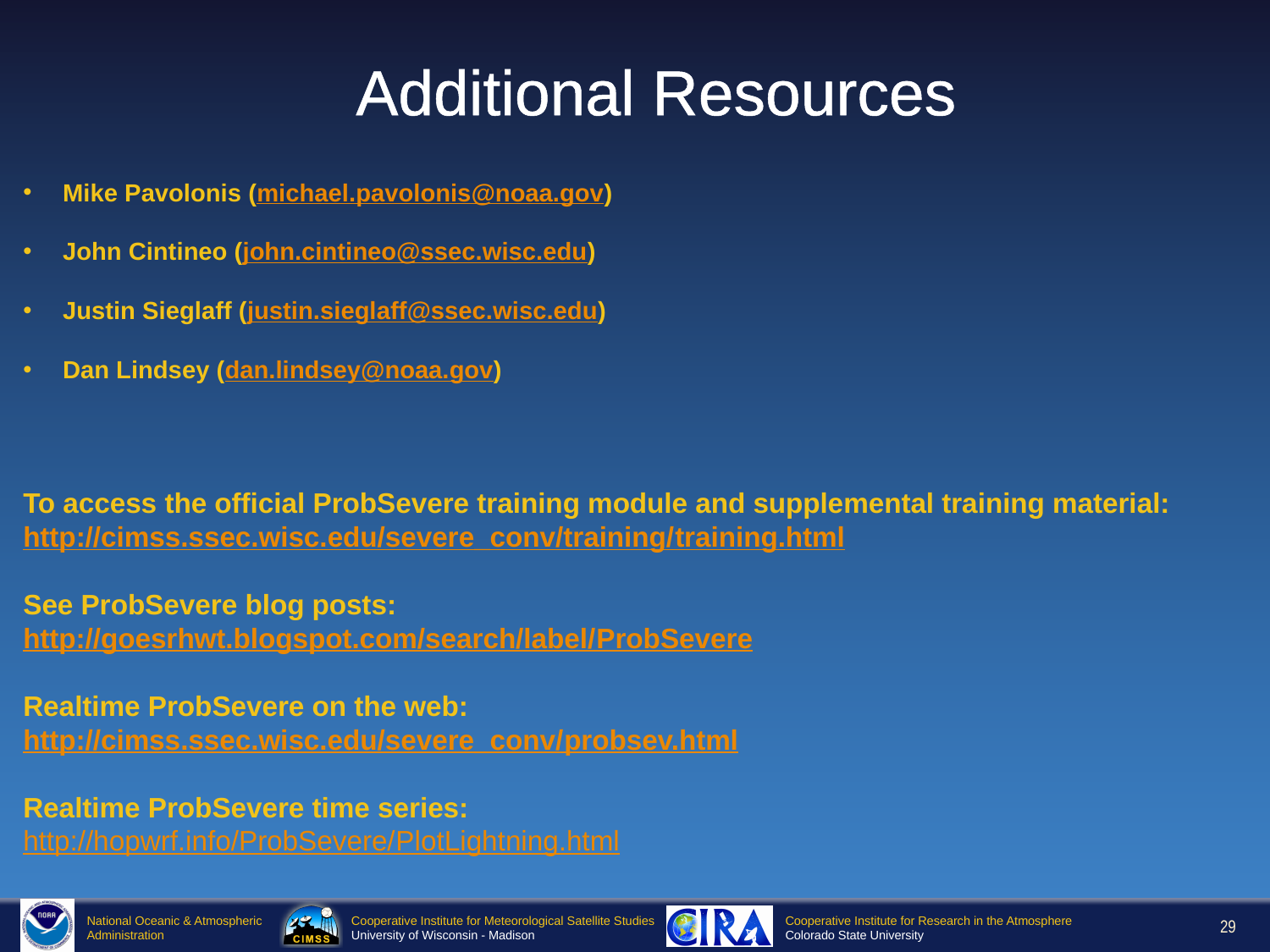

# Additional Resources
Mike Pavolonis (michael.pavolonis@noaa.gov)

John Cintineo (john.cintineo@ssec.wisc.edu)

Justin Sieglaff (justin.sieglaff@ssec.wisc.edu)

Dan Lindsey (dan.lindsey@noaa.gov)

To access the official ProbSevere training module and supplemental training material:
http://cimss.ssec.wisc.edu/severe_conv/training/training.html

See ProbSevere blog posts:
http://goesrhwt.blogspot.com/search/label/ProbSevere

Realtime ProbSevere on the web:
http://cimss.ssec.wisc.edu/severe_conv/probsev.html

Realtime ProbSevere time series:
http://hopwrf.info/ProbSevere/PlotLightning.html
29